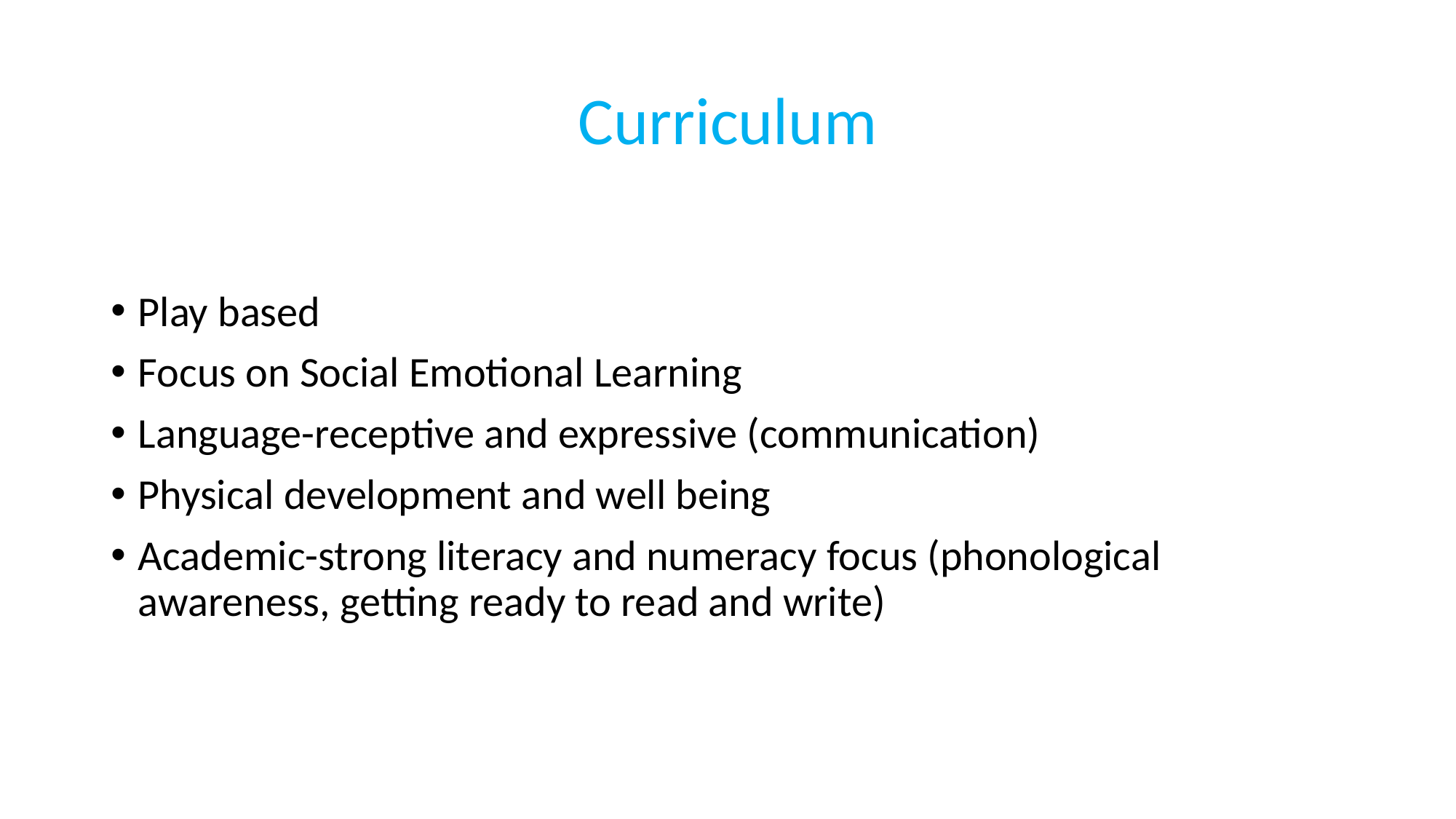

# Curriculum

Play based
Focus on Social Emotional Learning
Language-receptive and expressive (communication)
Physical development and well being
Academic-strong literacy and numeracy focus (phonological awareness, getting ready to read and write)